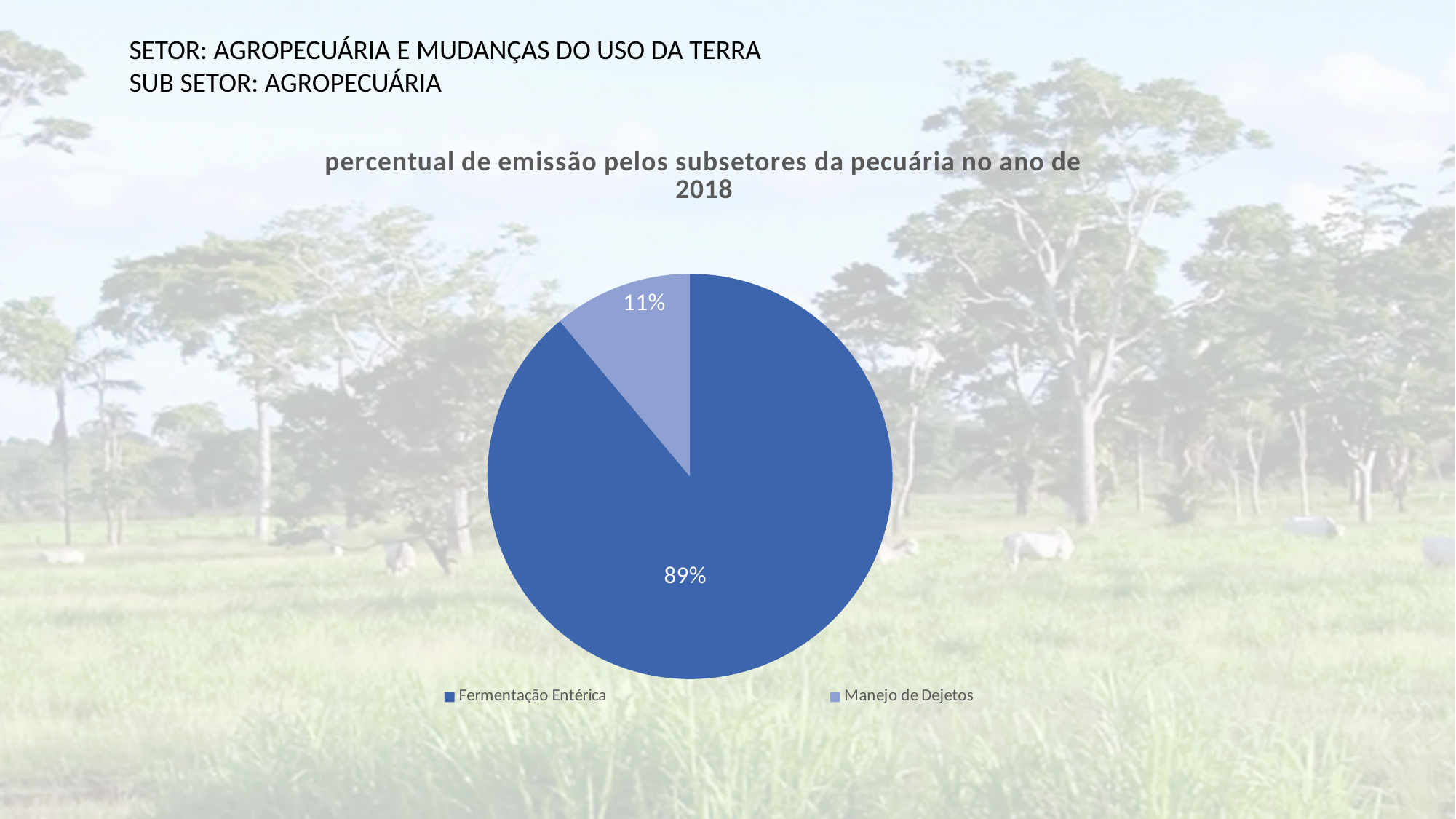

SETOR: AGROPECUÁRIA E MUDANÇAS DO USO DA TERRA
SUB SETOR: AGROPECUÁRIA

### Chart: percentual de emissão pelos subsetores da pecuária no ano de 2018

| Category |  |
|---|---|
| Fermentação Entérica | 88.90620907121698 |
| Manejo de Dejetos | 11.093789838187554 |